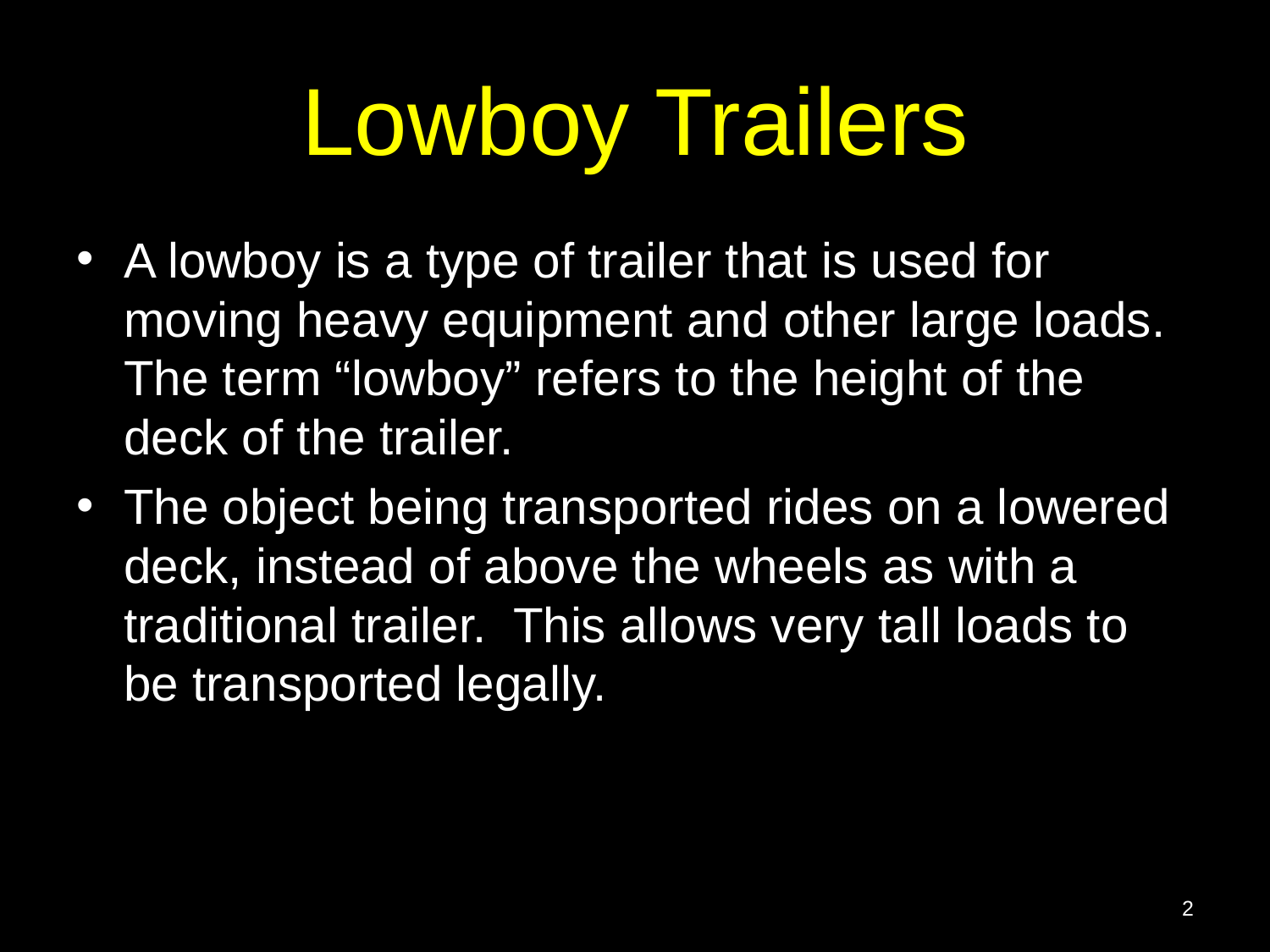

# Lowboy Trailers
A lowboy is a type of trailer that is used for moving heavy equipment and other large loads.  The term “lowboy” refers to the height of the deck of the trailer.
The object being transported rides on a lowered deck, instead of above the wheels as with a traditional trailer.  This allows very tall loads to be transported legally.

2